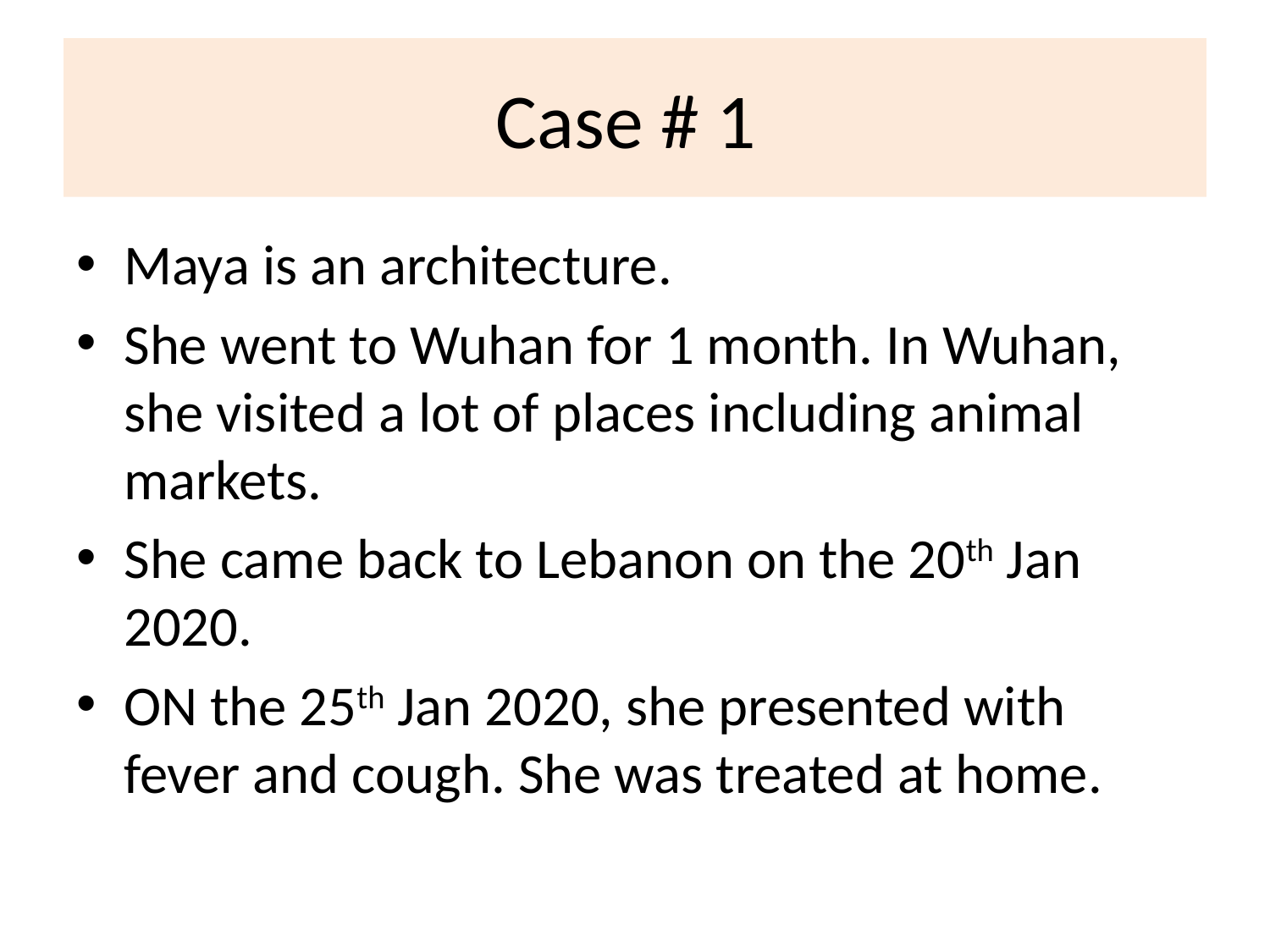

# Case # 1
Maya is an architecture.
She went to Wuhan for 1 month. In Wuhan, she visited a lot of places including animal markets.
She came back to Lebanon on the 20th Jan 2020.
ON the 25th Jan 2020, she presented with fever and cough. She was treated at home.